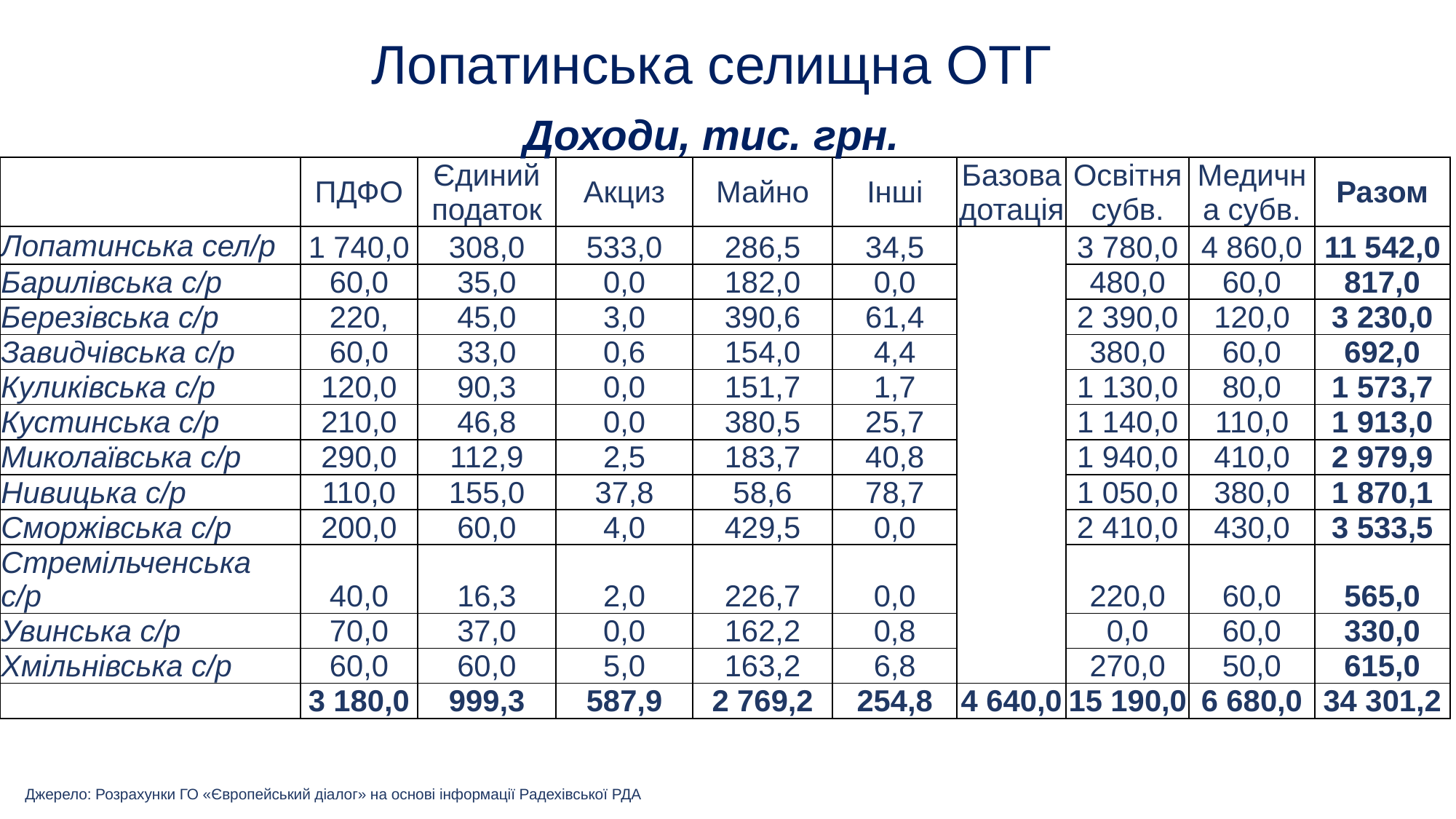

Лопатинська селищна ОТГ
Доходи, тис. грн.
|  | ПДФО | Єдиний податок | Акциз | Майно | Інші | Базова дотація | Освітня субв. | Медична субв. | Разом |
| --- | --- | --- | --- | --- | --- | --- | --- | --- | --- |
| Лопатинська сел/р | 1 740,0 | 308,0 | 533,0 | 286,5 | 34,5 |  | 3 780,0 | 4 860,0 | 11 542,0 |
| Барилівська с/р | 60,0 | 35,0 | 0,0 | 182,0 | 0,0 |  | 480,0 | 60,0 | 817,0 |
| Березівська с/р | 220, | 45,0 | 3,0 | 390,6 | 61,4 |  | 2 390,0 | 120,0 | 3 230,0 |
| Завидчівська с/р | 60,0 | 33,0 | 0,6 | 154,0 | 4,4 |  | 380,0 | 60,0 | 692,0 |
| Куликівська с/р | 120,0 | 90,3 | 0,0 | 151,7 | 1,7 |  | 1 130,0 | 80,0 | 1 573,7 |
| Кустинська с/р | 210,0 | 46,8 | 0,0 | 380,5 | 25,7 |  | 1 140,0 | 110,0 | 1 913,0 |
| Миколаївська с/р | 290,0 | 112,9 | 2,5 | 183,7 | 40,8 |  | 1 940,0 | 410,0 | 2 979,9 |
| Нивицька с/р | 110,0 | 155,0 | 37,8 | 58,6 | 78,7 |  | 1 050,0 | 380,0 | 1 870,1 |
| Сморжівська с/р | 200,0 | 60,0 | 4,0 | 429,5 | 0,0 |  | 2 410,0 | 430,0 | 3 533,5 |
| Стремільченська с/р | 40,0 | 16,3 | 2,0 | 226,7 | 0,0 |  | 220,0 | 60,0 | 565,0 |
| Увинська с/р | 70,0 | 37,0 | 0,0 | 162,2 | 0,8 |  | 0,0 | 60,0 | 330,0 |
| Хмільнівська с/р | 60,0 | 60,0 | 5,0 | 163,2 | 6,8 |  | 270,0 | 50,0 | 615,0 |
|  | 3 180,0 | 999,3 | 587,9 | 2 769,2 | 254,8 | 4 640,0 | 15 190,0 | 6 680,0 | 34 301,2 |
Джерело: Розрахунки ГО «Європейський діалог» на основі інформації Радехівської РДА